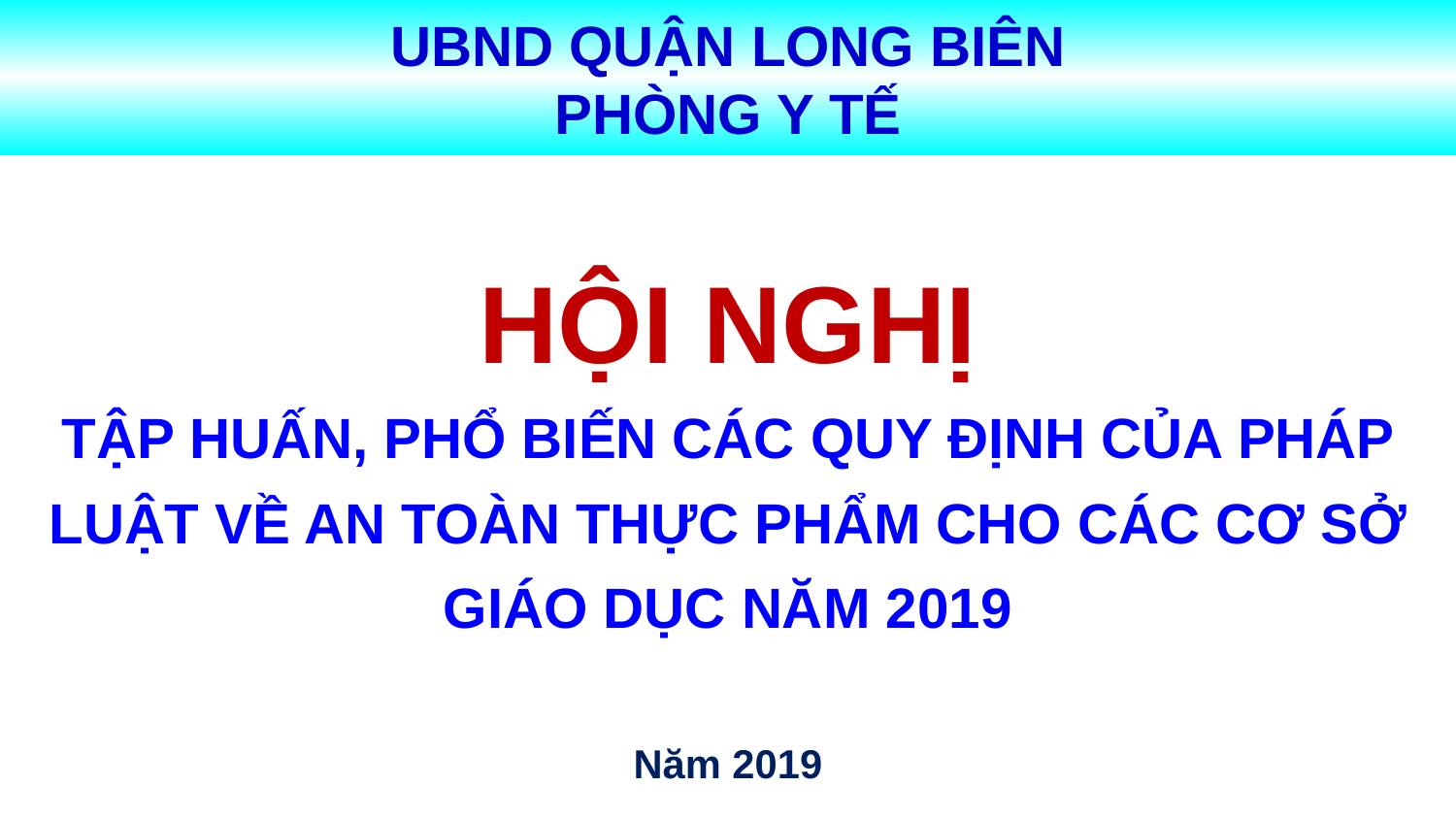

UBND QUẬN LONG BIÊN
PHÒNG Y TẾ
# HỘI NGHỊ TẬP HUẤN, PHỔ BIẾN CÁC QUY ĐỊNH CỦA PHÁP LUẬT VỀ AN TOÀN THỰC PHẨM CHO CÁC CƠ SỞ GIÁO DỤC NĂM 2019

Năm 2019